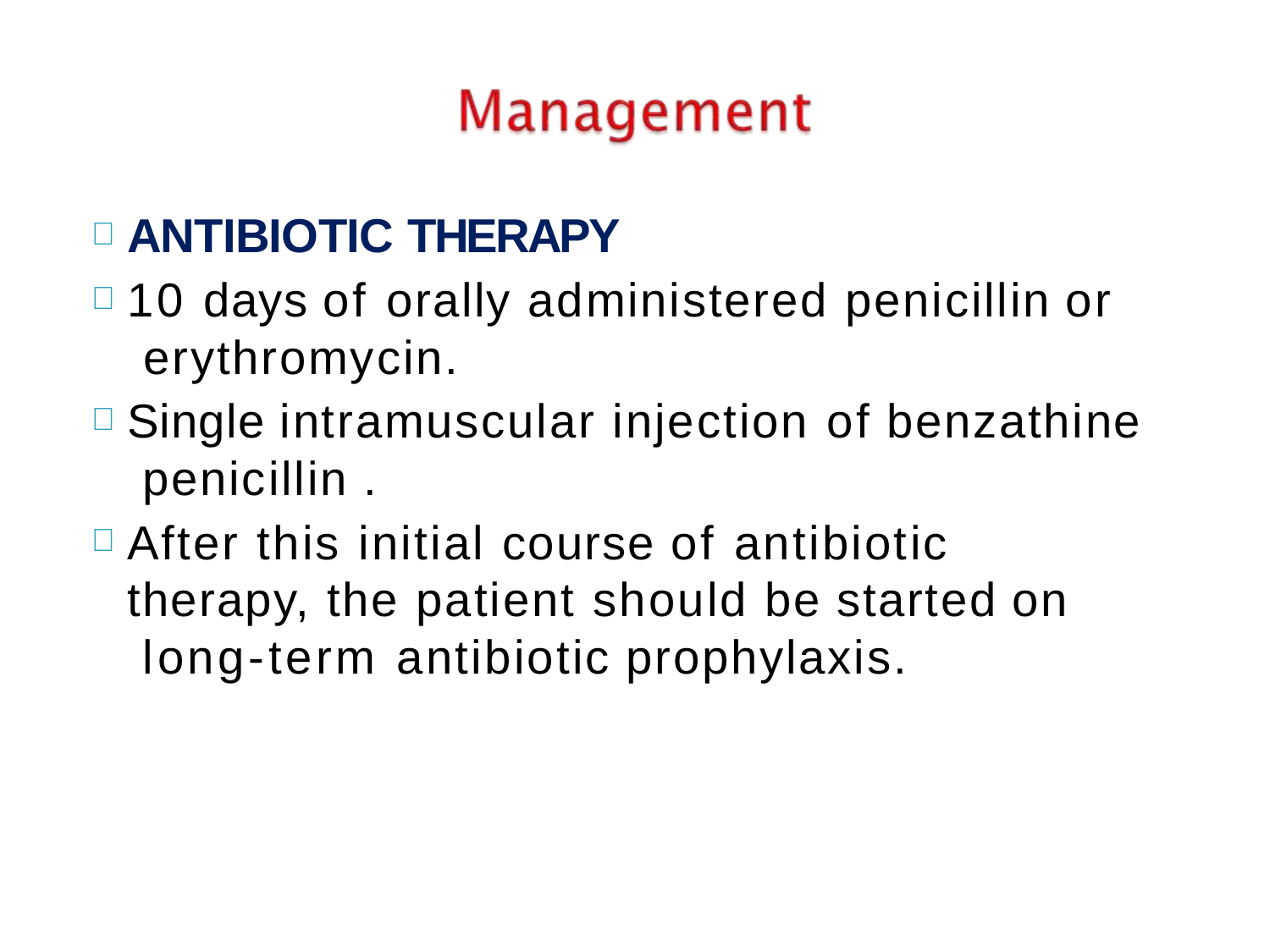

ANTIBIOTIC THERAPY
10 days of orally administered penicillin or  erythromycin.
Single intramuscular injection of benzathine  penicillin .
After this initial course of antibiotic  therapy, the patient should be started on  long-term antibiotic prophylaxis.